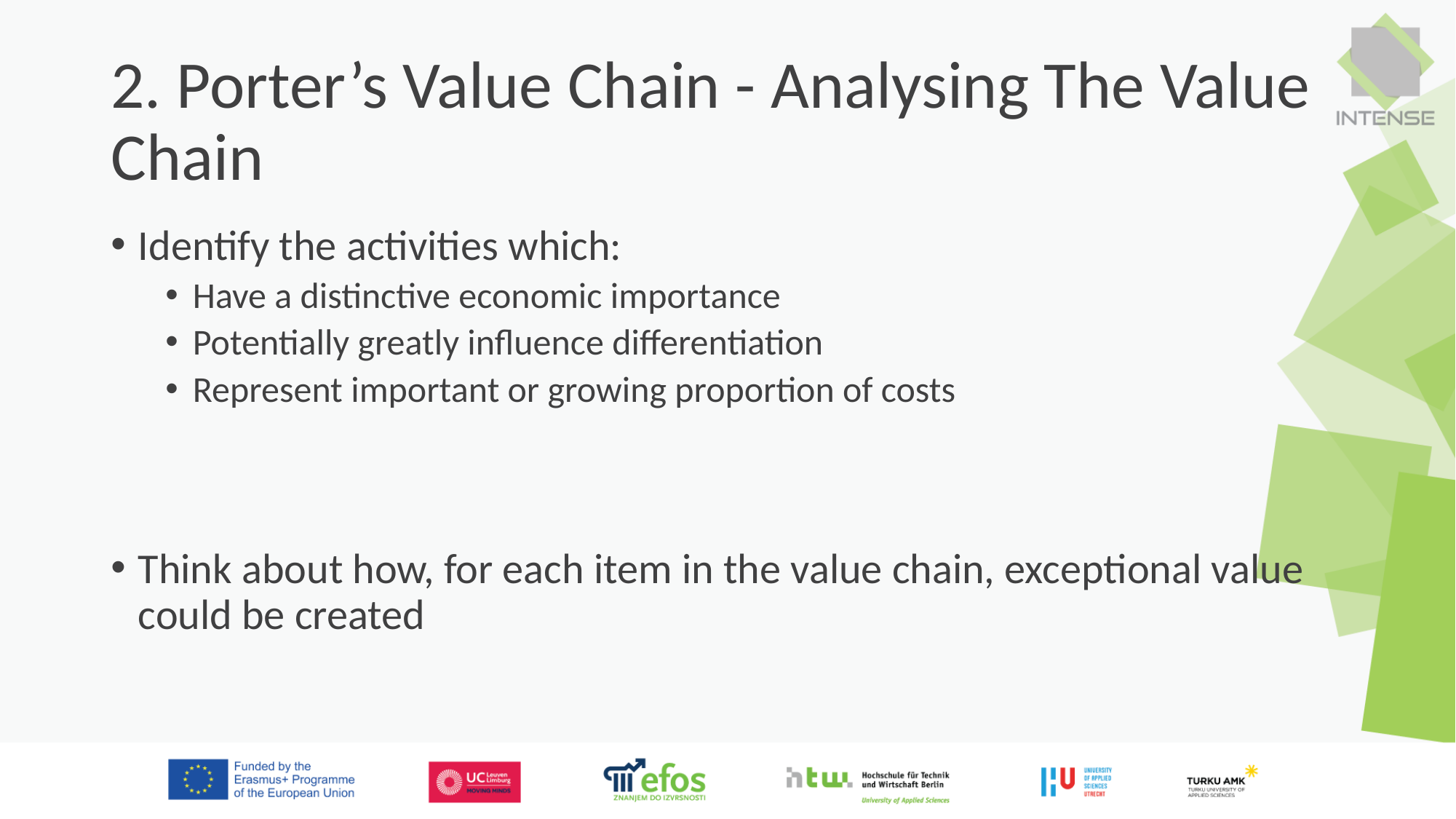

# 2. Porter’s Value Chain - Analysing The Value Chain
Identify the activities which:
Have a distinctive economic importance
Potentially greatly influence differentiation
Represent important or growing proportion of costs

Think about how, for each item in the value chain, exceptional value could be created